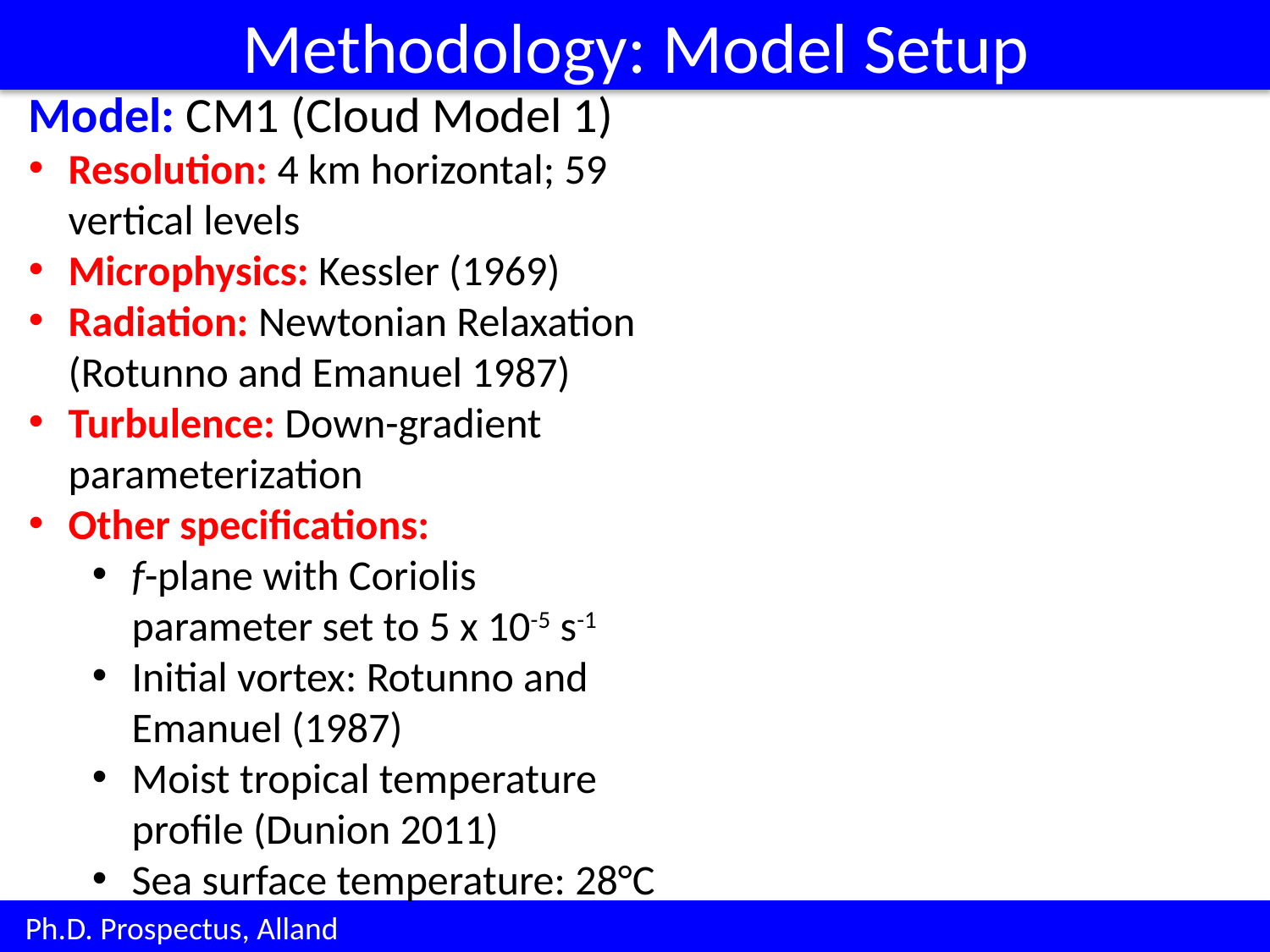

Methodology: Model Setup
Model: CM1 (Cloud Model 1)
Resolution: 4 km horizontal; 59 vertical levels
Microphysics: Kessler (1969)
Radiation: Newtonian Relaxation (Rotunno and Emanuel 1987)
Turbulence: Down-gradient parameterization
Other specifications:
f-plane with Coriolis parameter set to 5 x 10-5 s-1
Initial vortex: Rotunno and Emanuel (1987)
Moist tropical temperature profile (Dunion 2011)
Sea surface temperature: 28°C
  Ph.D. Prospectus, Alland